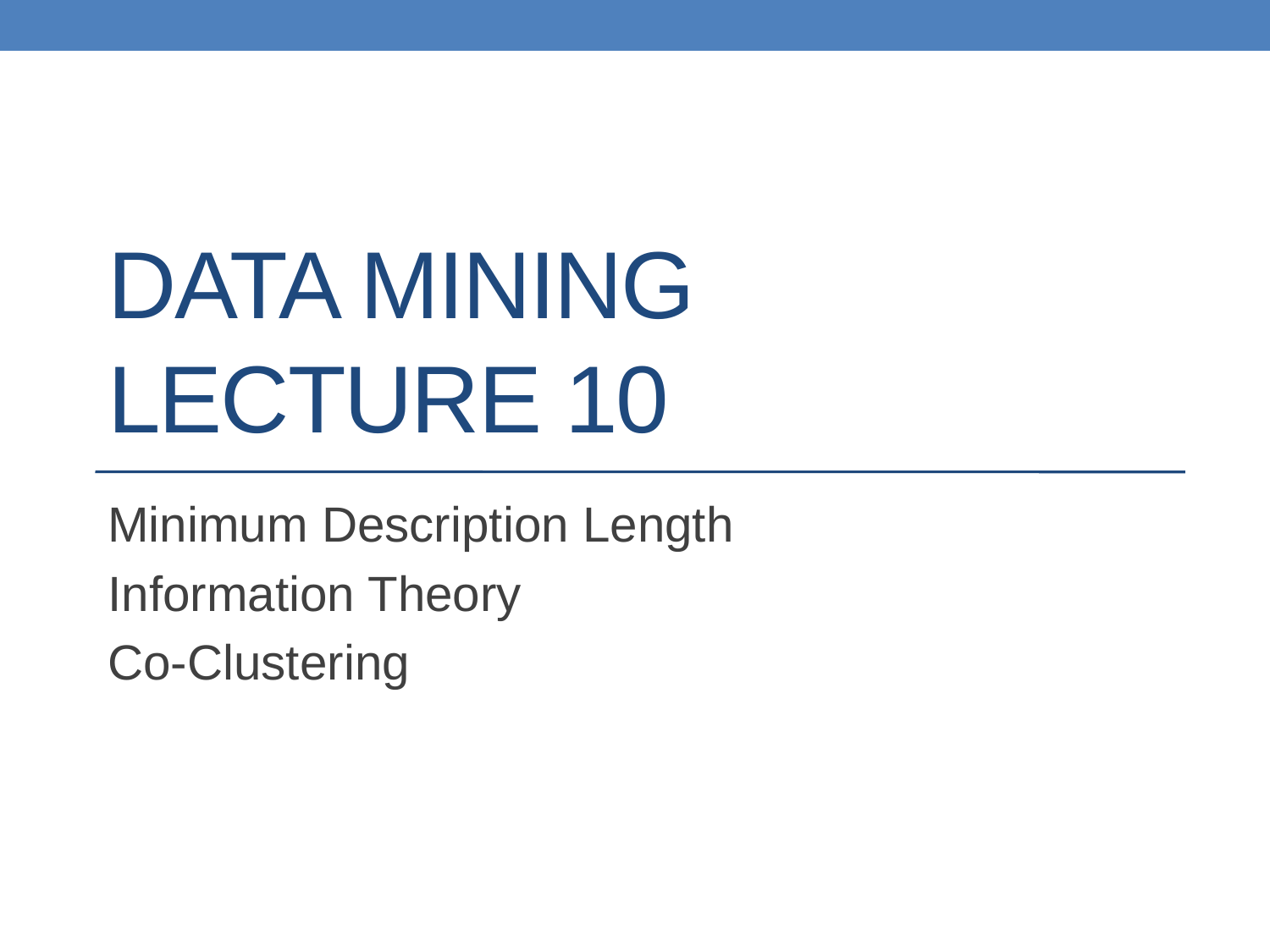

# DATA MINING LECTURE 10
Minimum Description Length
Information Theory
Co-Clustering